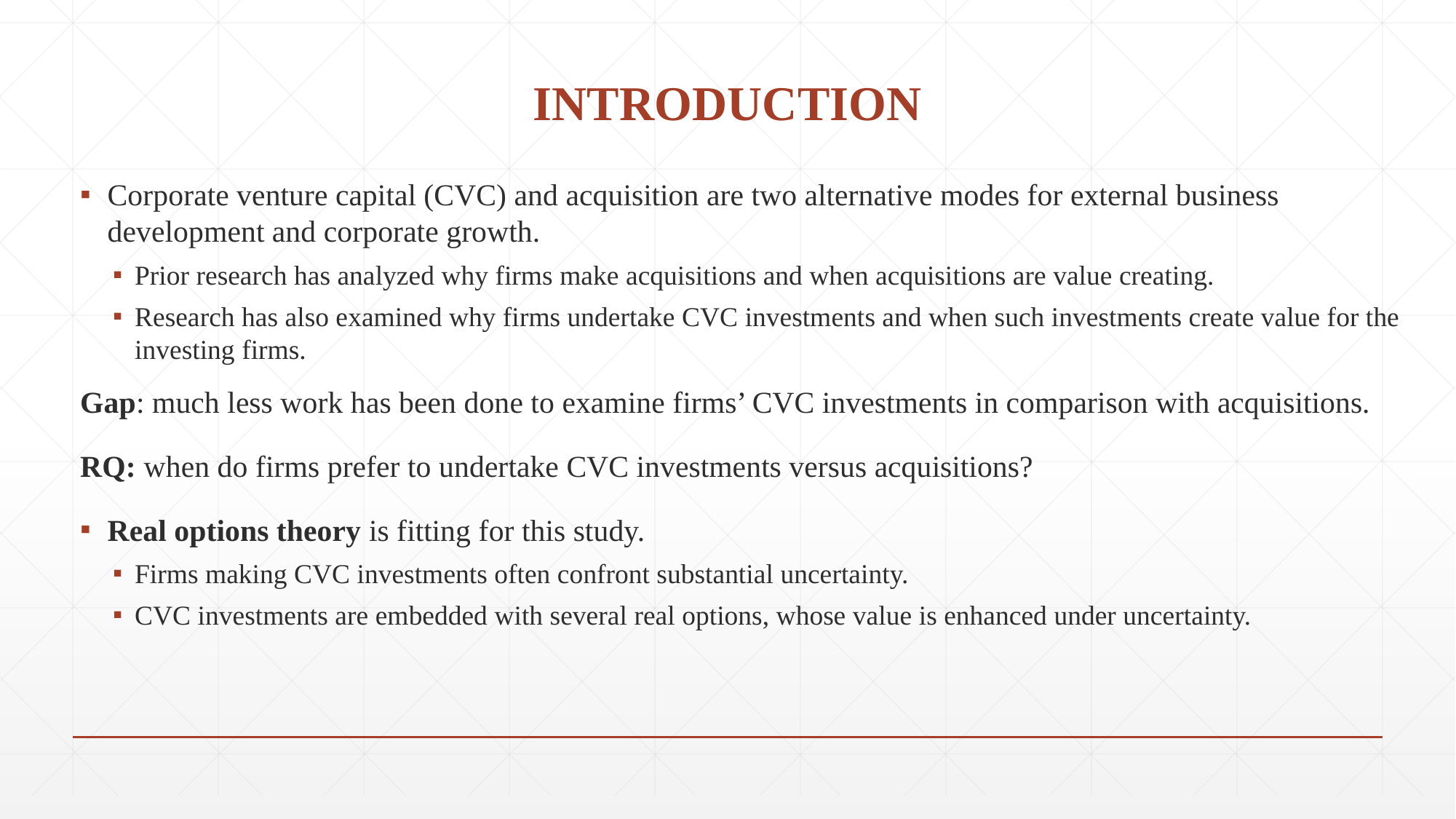

# INTRODUCTION
Corporate venture capital (CVC) and acquisition are two alternative modes for external business development and corporate growth.
Prior research has analyzed why firms make acquisitions and when acquisitions are value creating.
Research has also examined why firms undertake CVC investments and when such investments create value for the investing firms.
Gap: much less work has been done to examine firms’ CVC investments in comparison with acquisitions.
RQ: when do firms prefer to undertake CVC investments versus acquisitions?
Real options theory is fitting for this study.
Firms making CVC investments often confront substantial uncertainty.
CVC investments are embedded with several real options, whose value is enhanced under uncertainty.